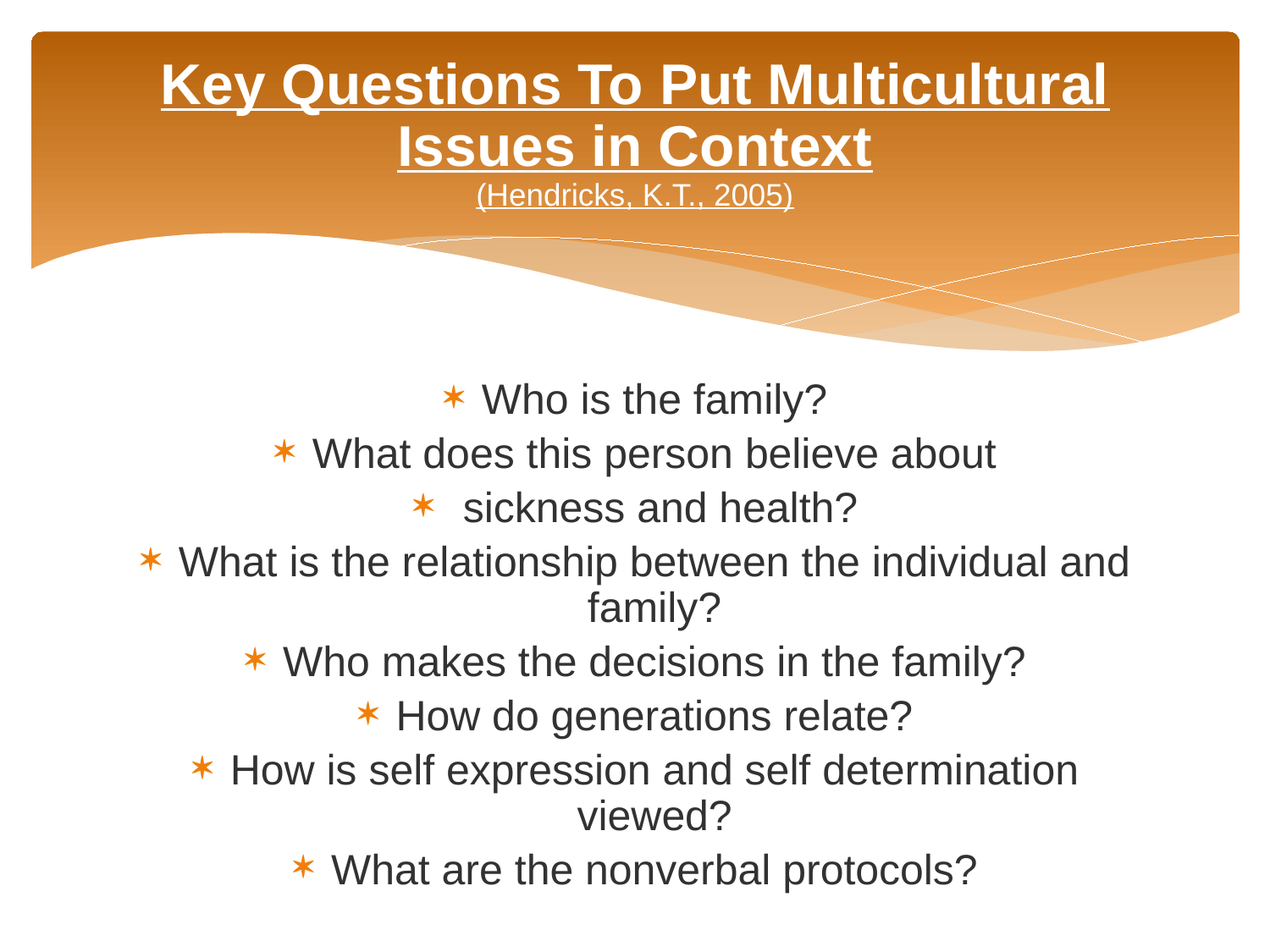

# Key Questions To Put Multicultural Issues in Context (Hendricks, K.T., 2005)
Who is the family?
What does this person believe about
 sickness and health?
What is the relationship between the individual and family?
Who makes the decisions in the family?
How do generations relate?
How is self expression and self determination viewed?
What are the nonverbal protocols?